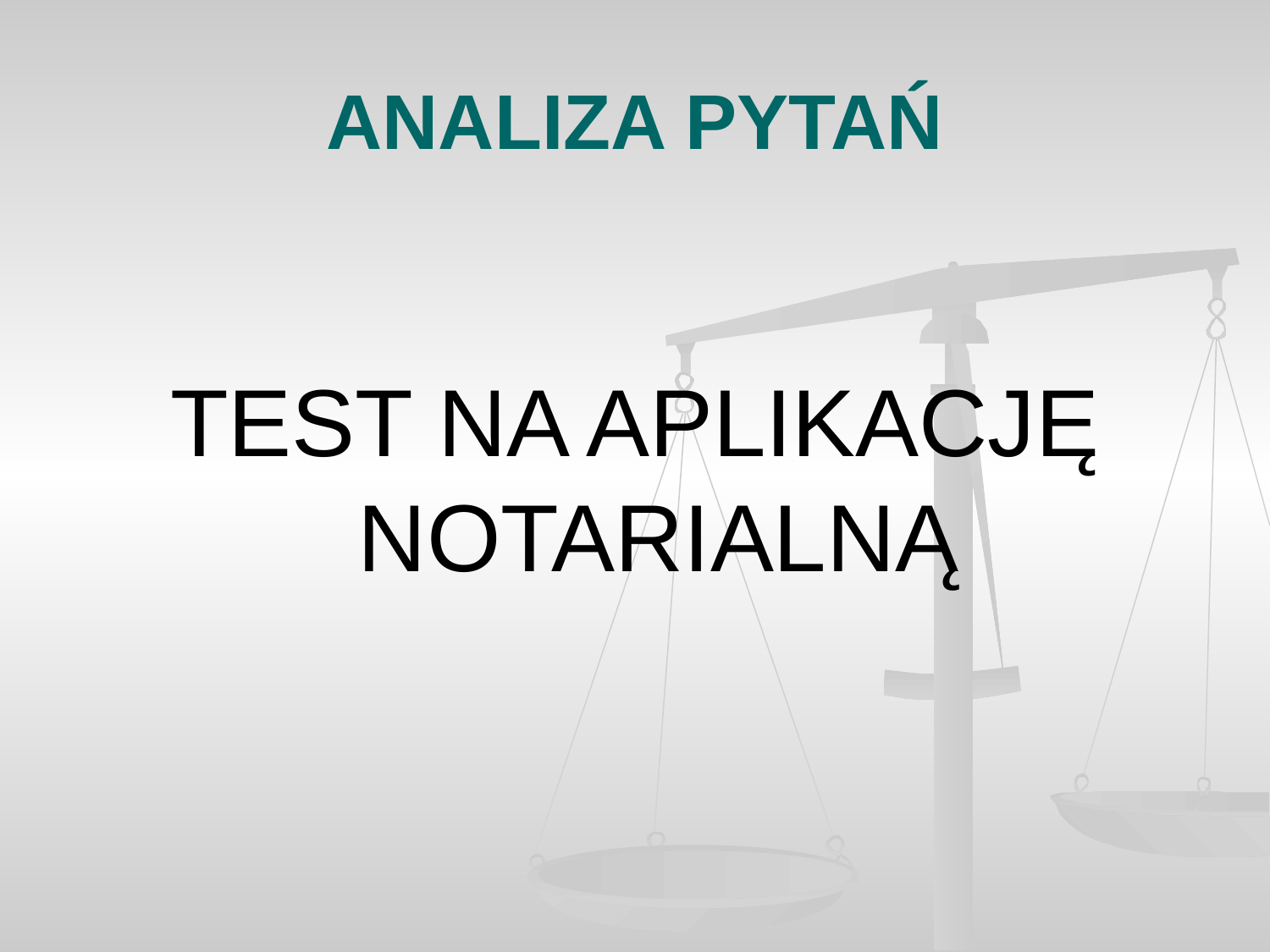

# ANALIZA PYTAŃ

TEST NA APLIKACJĘ NOTARIALNĄ